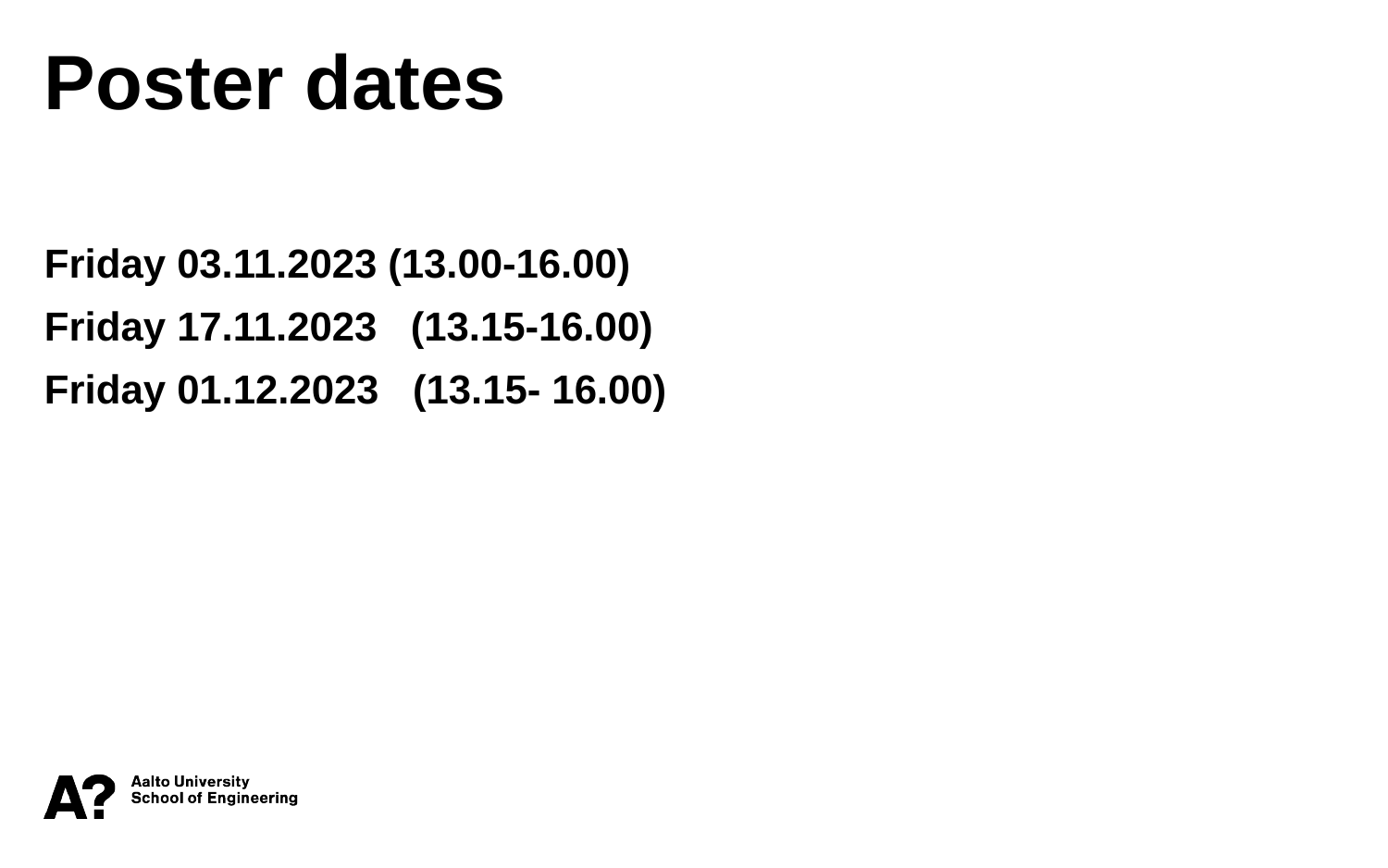

Poster dates
Friday 03.11.2023 (13.00-16.00)
Friday 17.11.2023   (13.15-16.00)
Friday 01.12.2023   (13.15- 16.00)